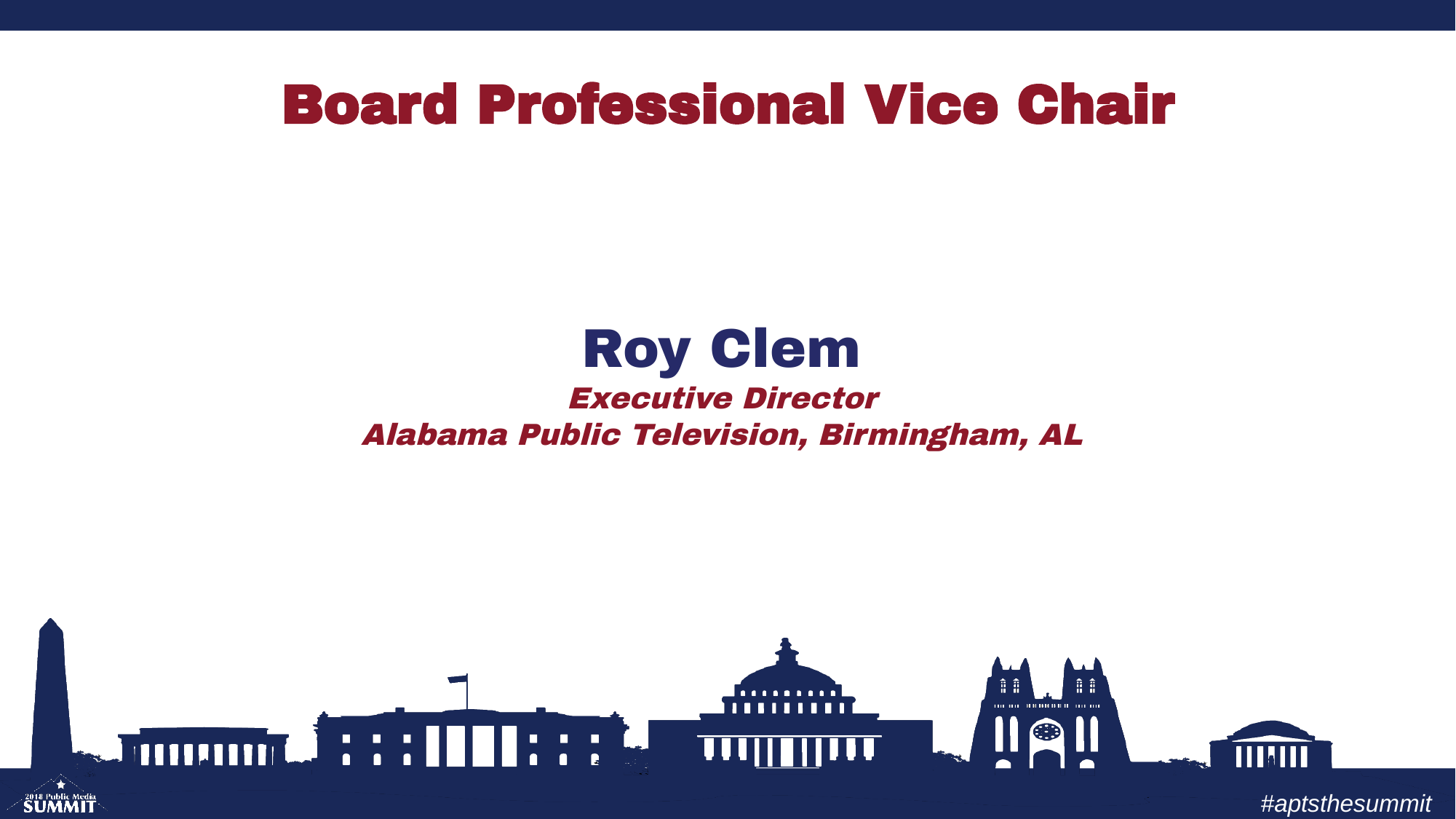

Board Professional Vice Chair
# Roy Clem Executive Director Alabama Public Television, Birmingham, AL